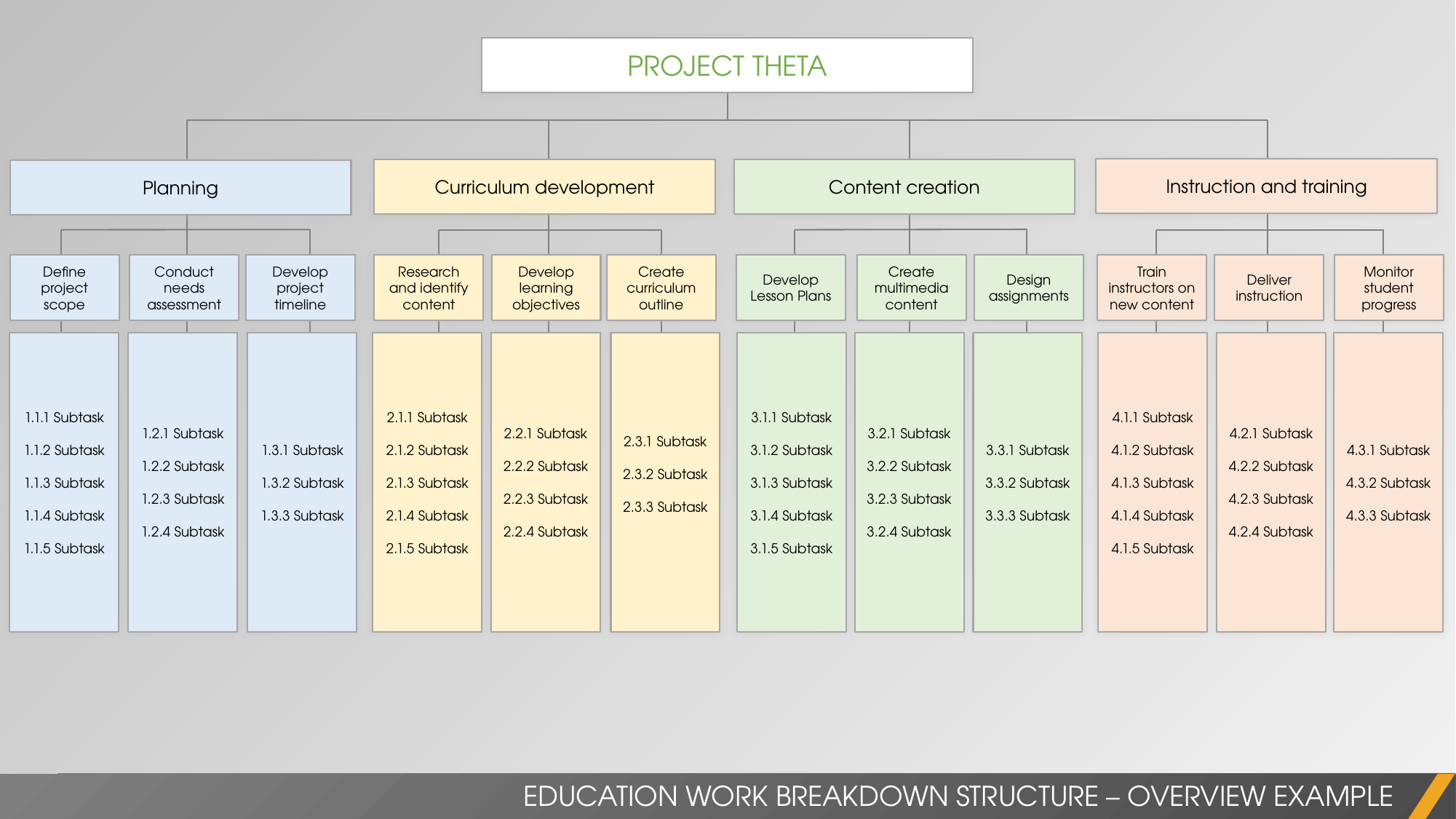

PROJECT THETA
Instruction and training
Curriculum development
Content creation
Planning
Define project scope
Conduct needs assessment
Develop project timeline
Research and identify content
Develop learning objectives
Create curriculum outline
Develop Lesson Plans
Create multimedia content
Design assignments
Train instructors on new content
Deliver instruction
Monitor student progress
1.1.1 Subtask

1.1.2 Subtask

1.1.3 Subtask

1.1.4 Subtask

1.1.5 Subtask
1.2.1 Subtask

1.2.2 Subtask

1.2.3 Subtask

1.2.4 Subtask
1.3.1 Subtask

1.3.2 Subtask

1.3.3 Subtask
2.1.1 Subtask

2.1.2 Subtask

2.1.3 Subtask

2.1.4 Subtask

2.1.5 Subtask
2.2.1 Subtask

2.2.2 Subtask

2.2.3 Subtask

2.2.4 Subtask
2.3.1 Subtask

2.3.2 Subtask

2.3.3 Subtask

3.1.1 Subtask

3.1.2 Subtask

3.1.3 Subtask

3.1.4 Subtask

3.1.5 Subtask
3.2.1 Subtask

3.2.2 Subtask

3.2.3 Subtask

3.2.4 Subtask
3.3.1 Subtask

3.3.2 Subtask

3.3.3 Subtask
4.1.1 Subtask

4.1.2 Subtask

4.1.3 Subtask

4.1.4 Subtask

4.1.5 Subtask
4.2.1 Subtask

4.2.2 Subtask

4.2.3 Subtask

4.2.4 Subtask
4.3.1 Subtask

4.3.2 Subtask

4.3.3 Subtask
EDUCATION WORK BREAKDOWN STRUCTURE – OVERVIEW EXAMPLE